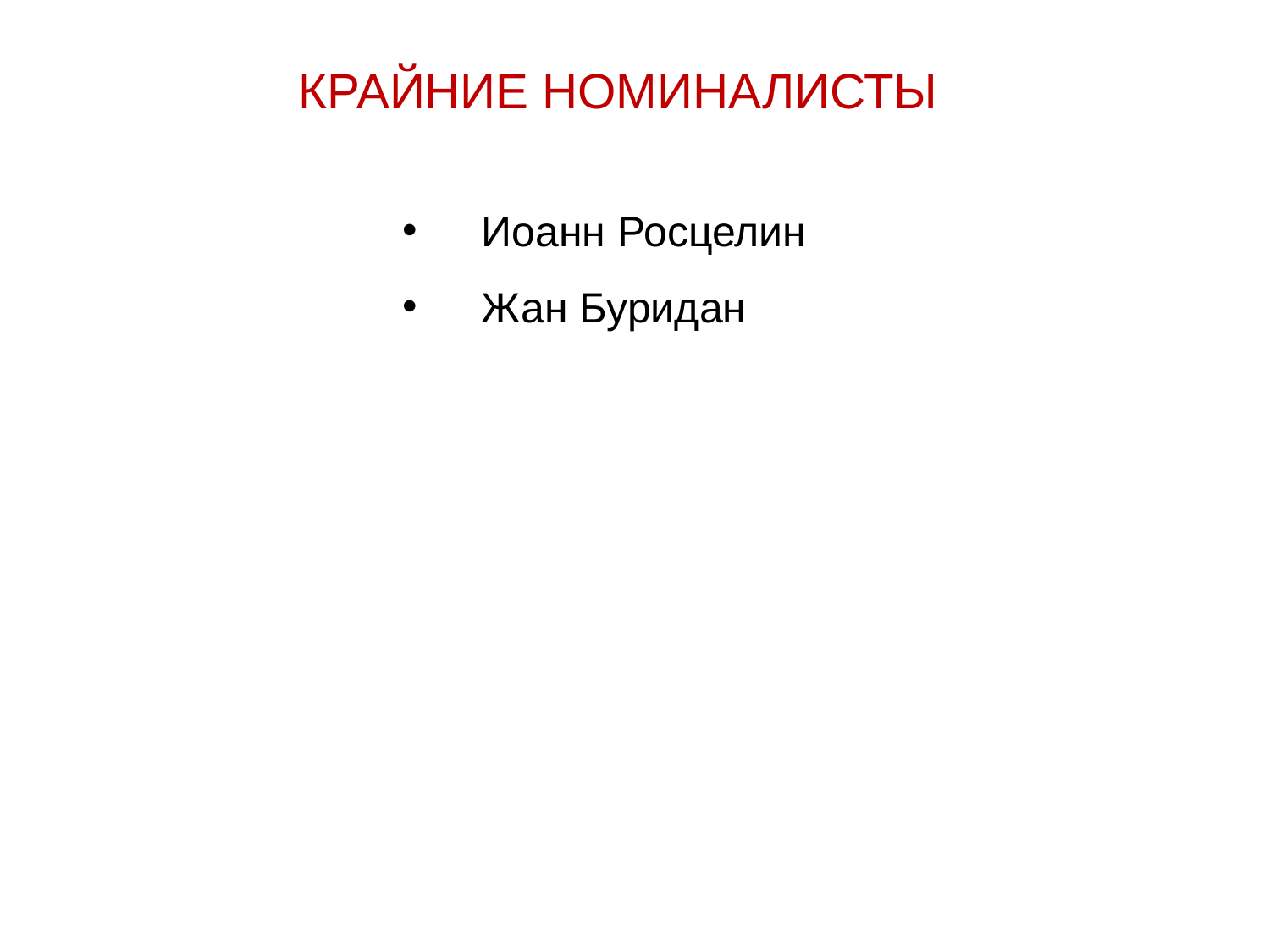

КРАЙНИЕ НОМИНАЛИСТЫ
Иоанн Росцелин
Жан Буридан

35